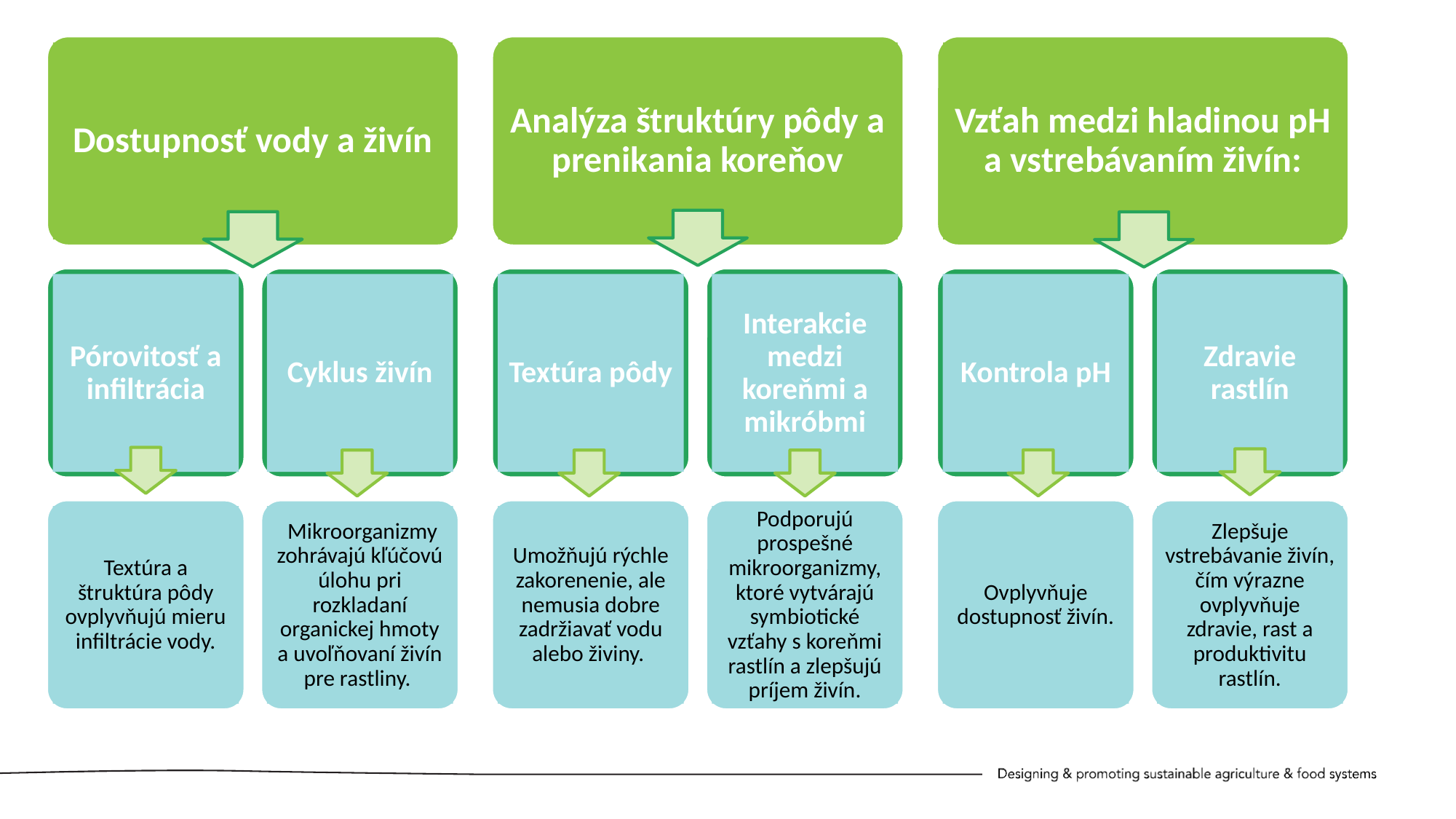

Dostupnosť vody a živín
Analýza štruktúry pôdy a prenikania koreňov
Vzťah medzi hladinou pH a vstrebávaním živín:

Pórovitosť a infiltrácia
Cyklus živín
Textúra pôdy
Interakcie medzi koreňmi a mikróbmi
Kontrola pH
Zdravie rastlín

Textúra a štruktúra pôdy ovplyvňujú mieru infiltrácie vody.
 Mikroorganizmy zohrávajú kľúčovú úlohu pri rozkladaní organickej hmoty a uvoľňovaní živín pre rastliny.
Umožňujú rýchle zakorenenie, ale nemusia dobre zadržiavať vodu alebo živiny.
Podporujú prospešné mikroorganizmy, ktoré vytvárajú symbiotické vzťahy s koreňmi rastlín a zlepšujú príjem živín.
Ovplyvňuje dostupnosť živín.
Zlepšuje vstrebávanie živín, čím výrazne ovplyvňuje zdravie, rast a produktivitu rastlín.